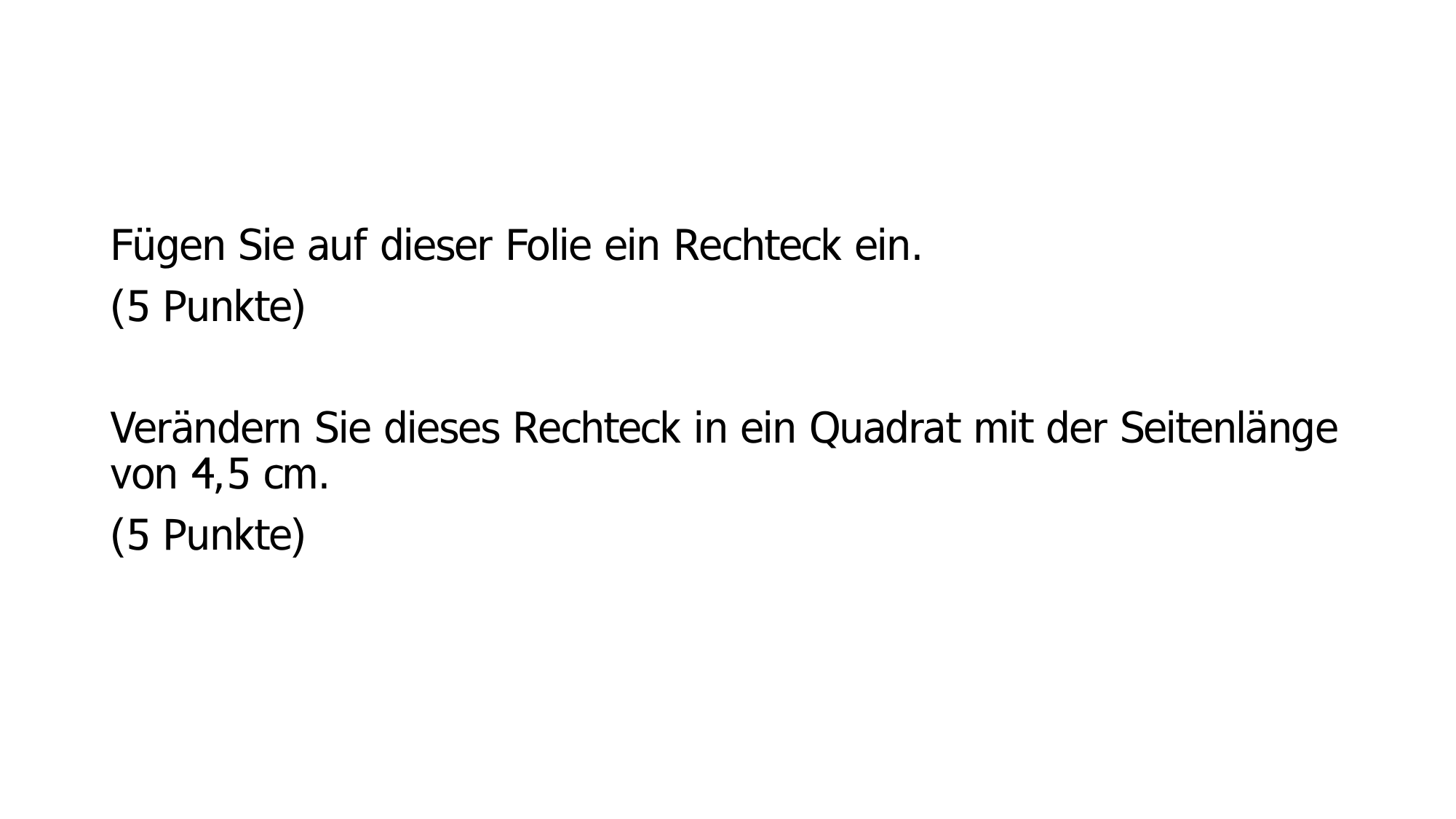

Fügen Sie auf dieser Folie ein Rechteck ein.
(5 Punkte)

Verändern Sie dieses Rechteck in ein Quadrat mit der Seitenlänge von 4,5 cm.
(5 Punkte)